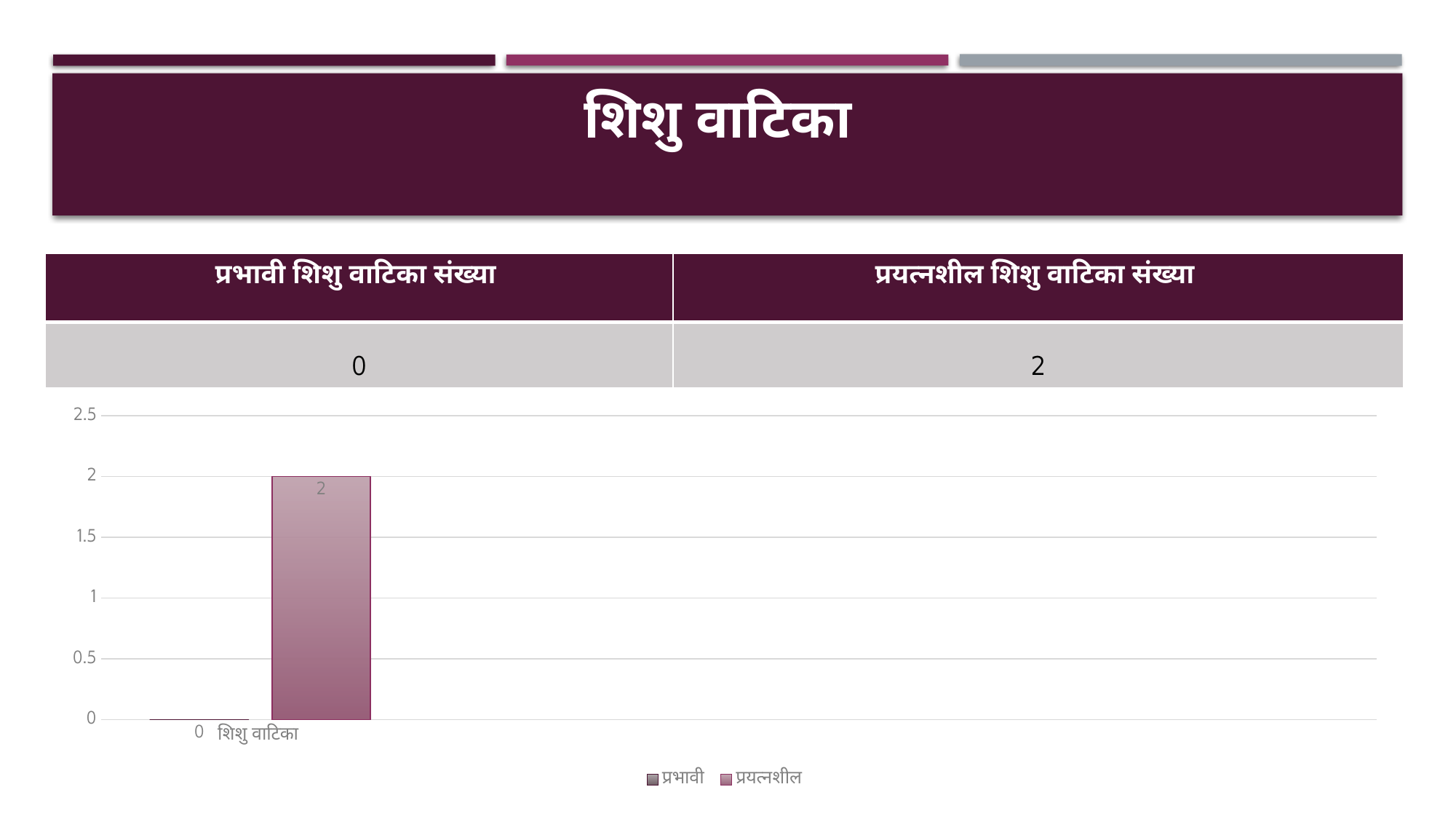

# शिशु वाटिका
| प्रभावी शिशु वाटिका संख्या | प्रयत्नशील शिशु वाटिका संख्या |
| --- | --- |
| 0 | 2 |

### Chart

| Category | प्रभावी  | प्रयत्नशील |
|---|---|---|
| शिशु वाटिका  | 0.0 | 2.0 |